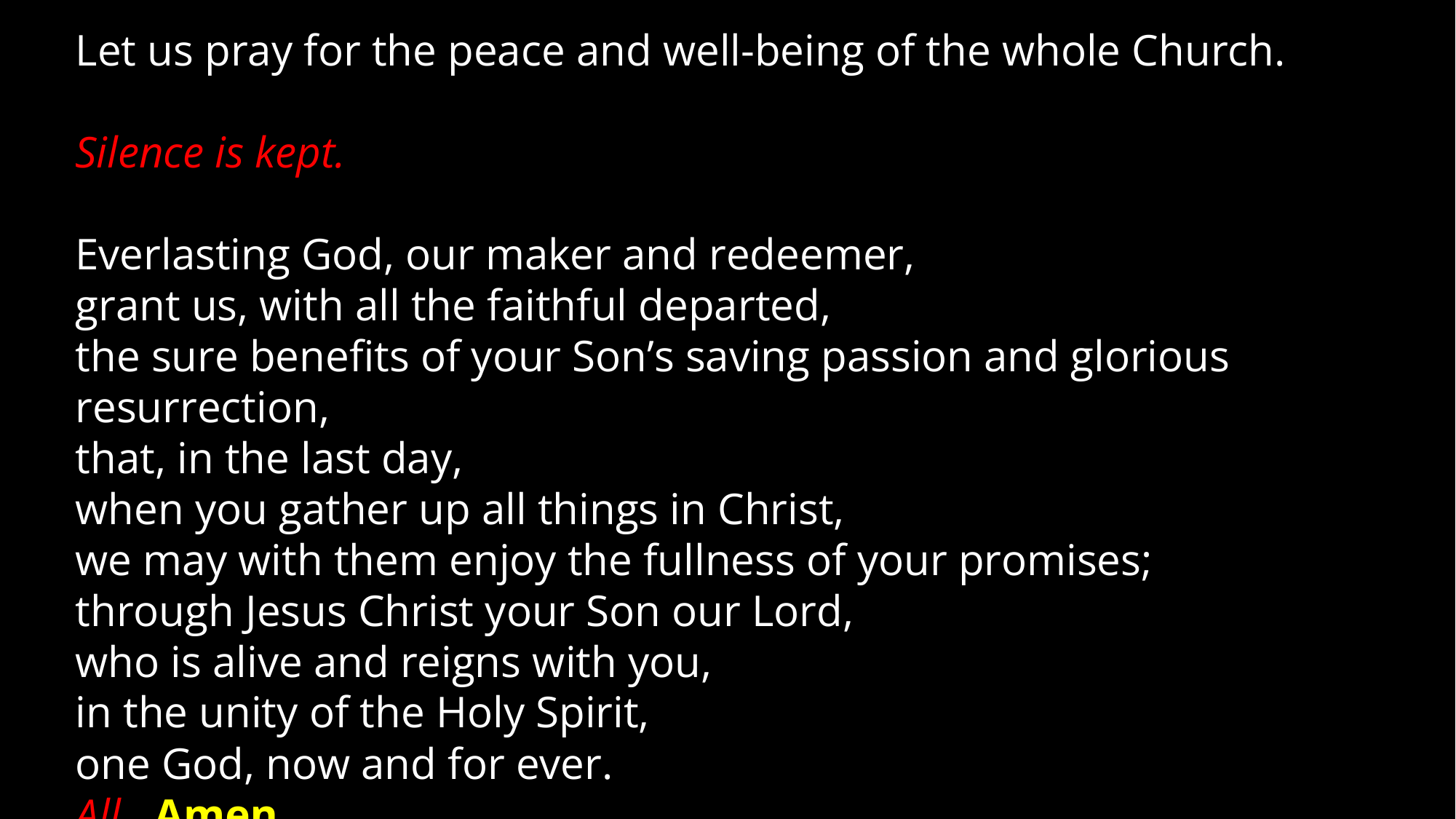

Let us pray for the peace and well-being of the whole Church.

Silence is kept.

Everlasting God, our maker and redeemer,
grant us, with all the faithful departed,
the sure benefits of your Son’s saving passion and glorious resurrection,
that, in the last day,
when you gather up all things in Christ,
we may with them enjoy the fullness of your promises;
through Jesus Christ your Son our Lord,
who is alive and reigns with you,
in the unity of the Holy Spirit,
one God, now and for ever.
All   Amen.